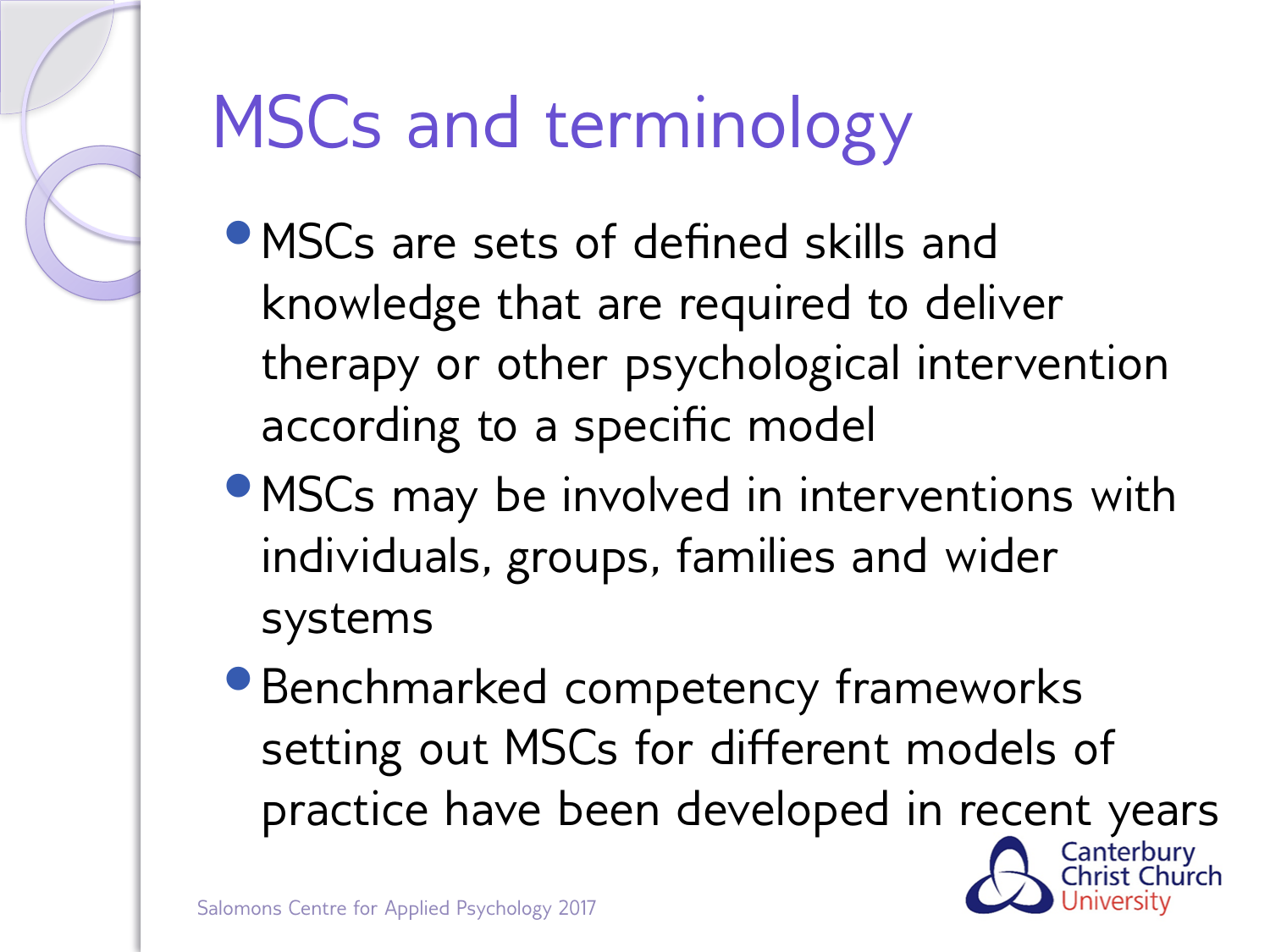

# MSCs and terminology
MSCs are sets of defined skills and knowledge that are required to deliver therapy or other psychological intervention according to a specific model
MSCs may be involved in interventions with individuals, groups, families and wider systems
Benchmarked competency frameworks setting out MSCs for different models of practice have been developed in recent years